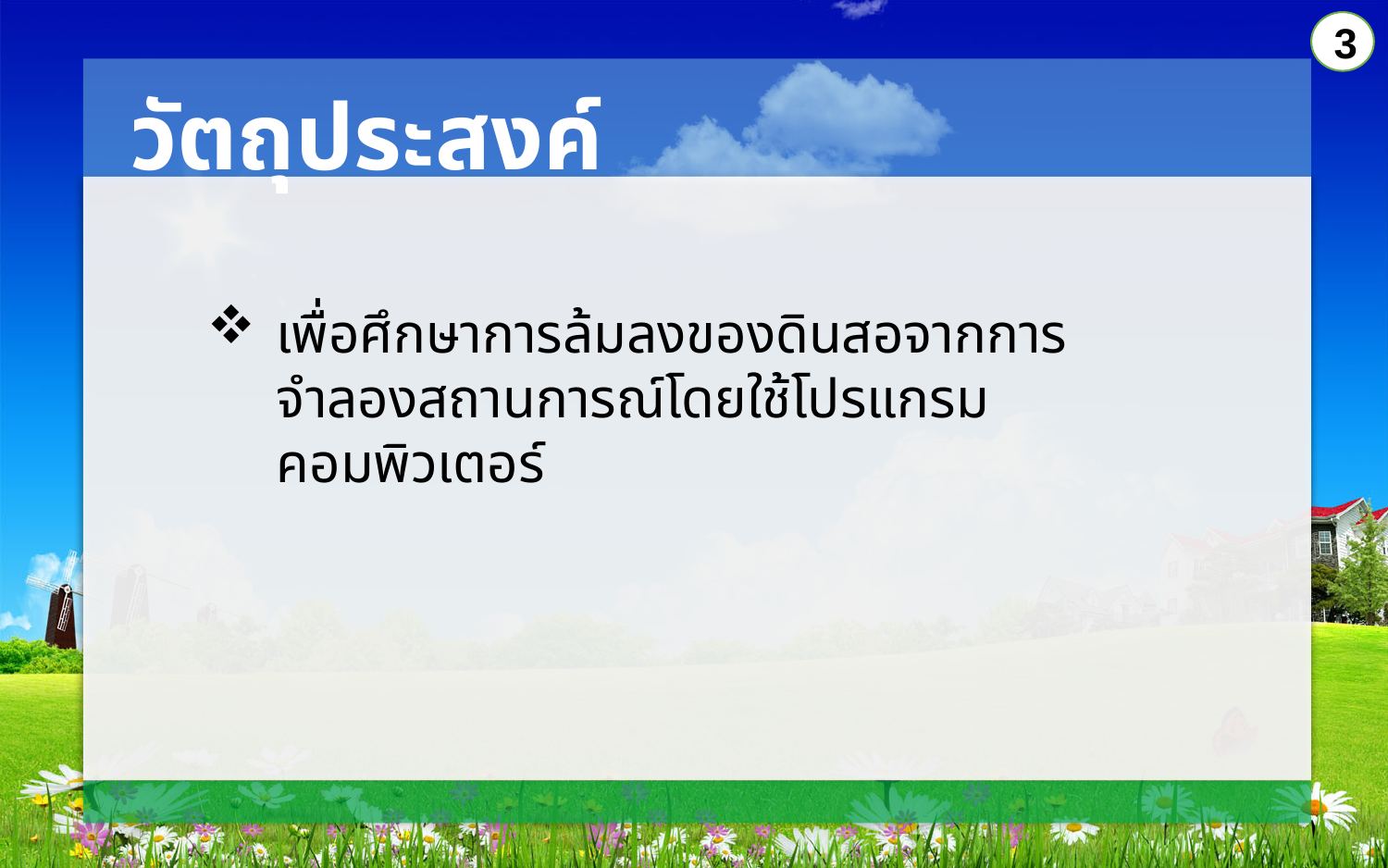

3

วัตถุประสงค์

เพื่อศึกษาการล้มลงของดินสอจากการจำลองสถานการณ์โดยใช้โปรแกรมคอมพิวเตอร์

3